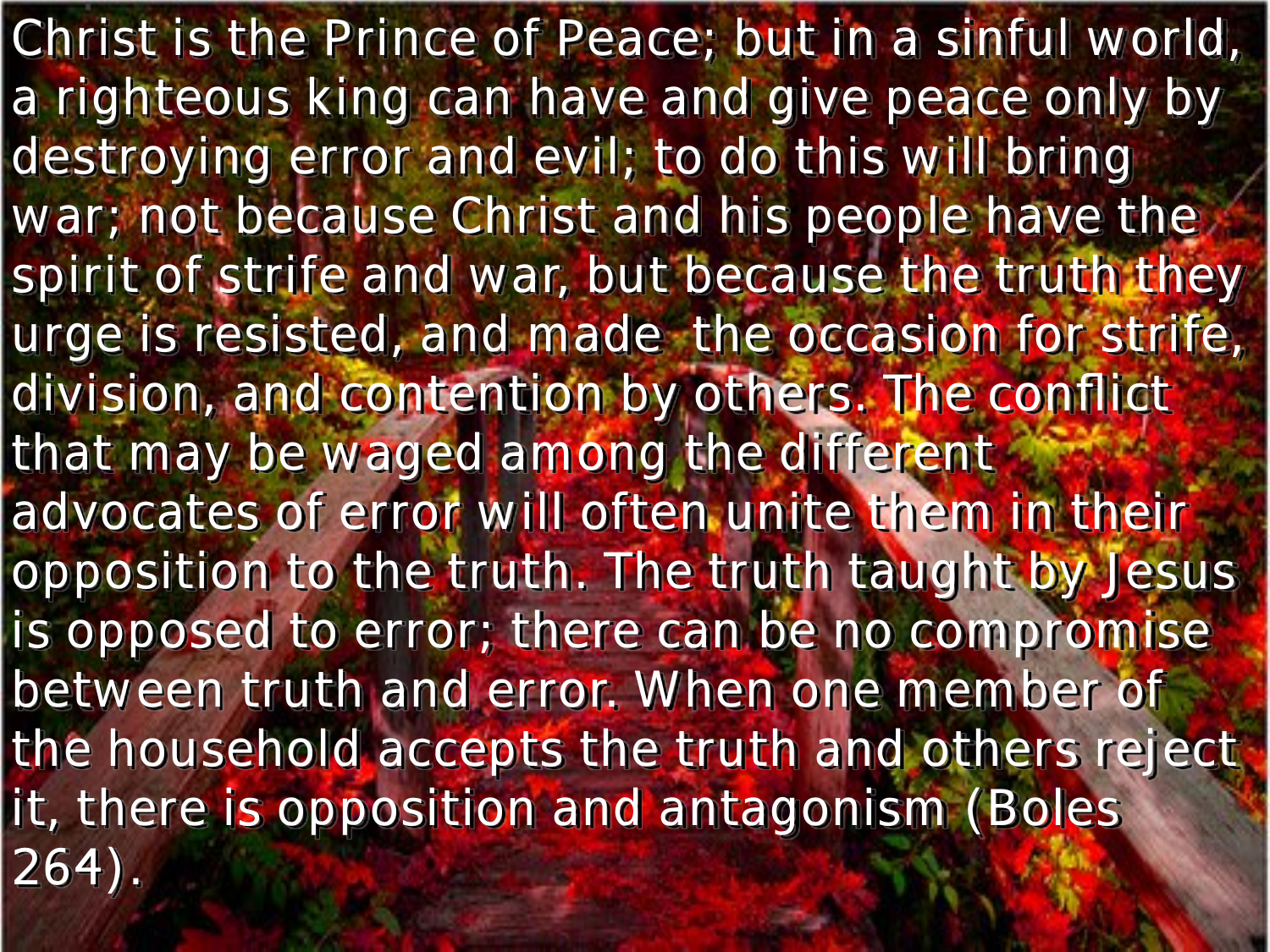

Christ is the Prince of Peace; but in a sinful world, a righteous king can have and give peace only by destroying error and evil; to do this will bring war; not because Christ and his people have the spirit of strife and war, but because the truth they urge is resisted, and made  the occasion for strife, division, and contention by others. The conflict that may be waged among the different advocates of error will often unite them in their opposition to the truth. The truth taught by Jesus is opposed to error; there can be no compromise between truth and error. When one member of the household accepts the truth and others reject it, there is opposition and antagonism (Boles 264).